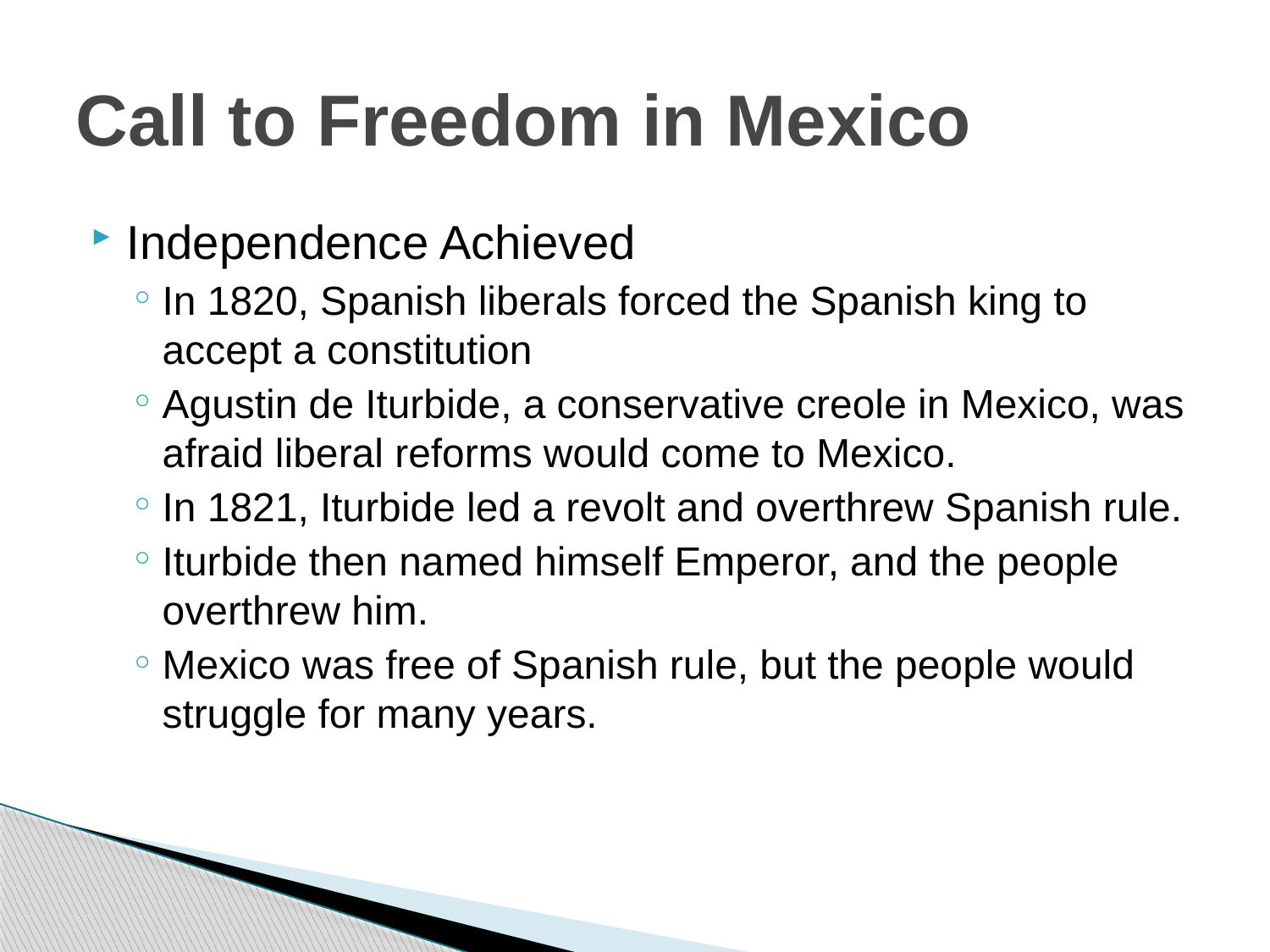

# Call to Freedom in Mexico
Independence Achieved
In 1820, Spanish liberals forced the Spanish king to accept a constitution
Agustin de Iturbide, a conservative creole in Mexico, was afraid liberal reforms would come to Mexico.
In 1821, Iturbide led a revolt and overthrew Spanish rule.
Iturbide then named himself Emperor, and the people overthrew him.
Mexico was free of Spanish rule, but the people would struggle for many years.